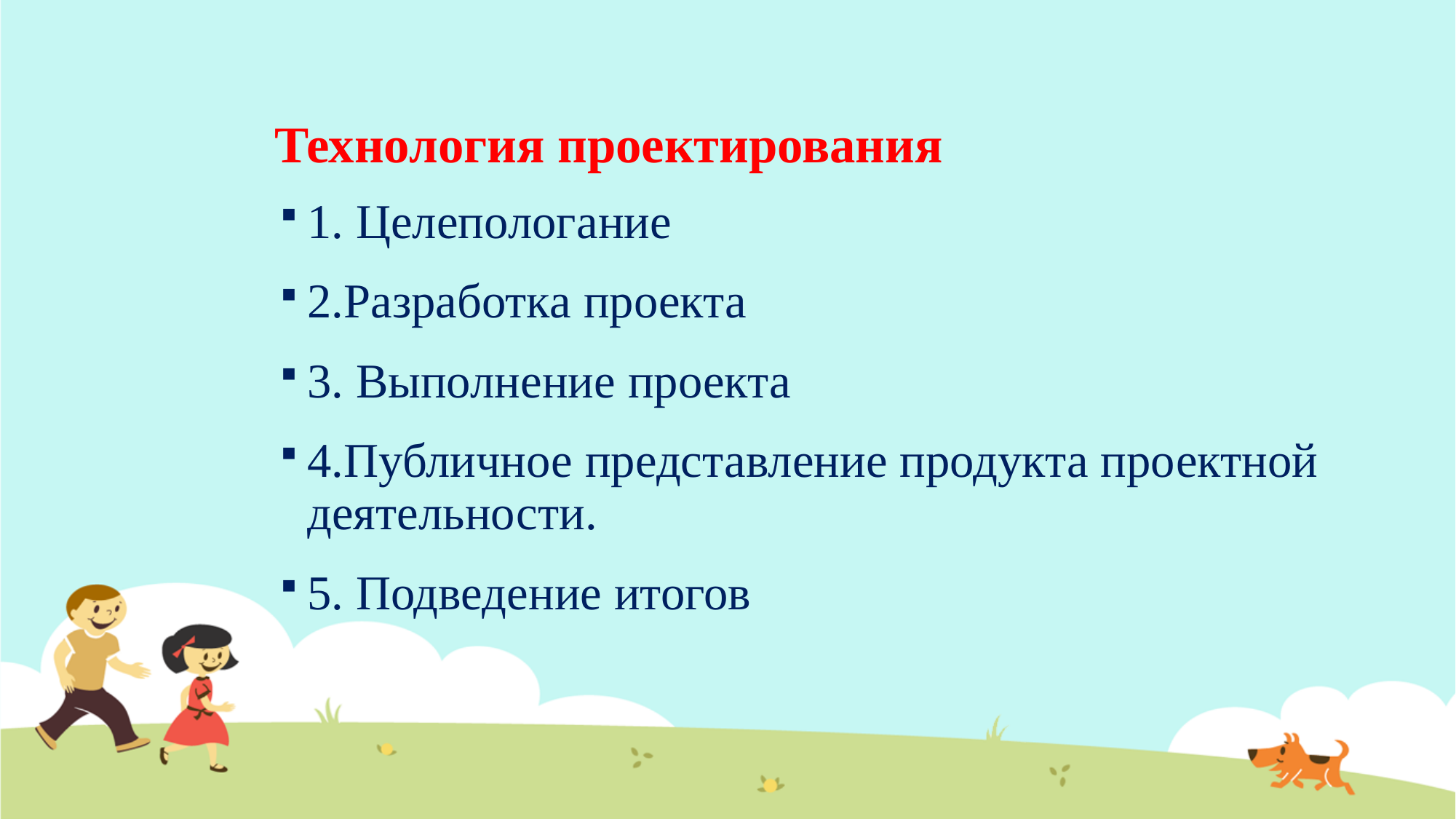

# Технология проектирования
1. Целепологание
2.Разработка проекта
3. Выполнение проекта
4.Публичное представление продукта проектной деятельности.
5. Подведение итогов